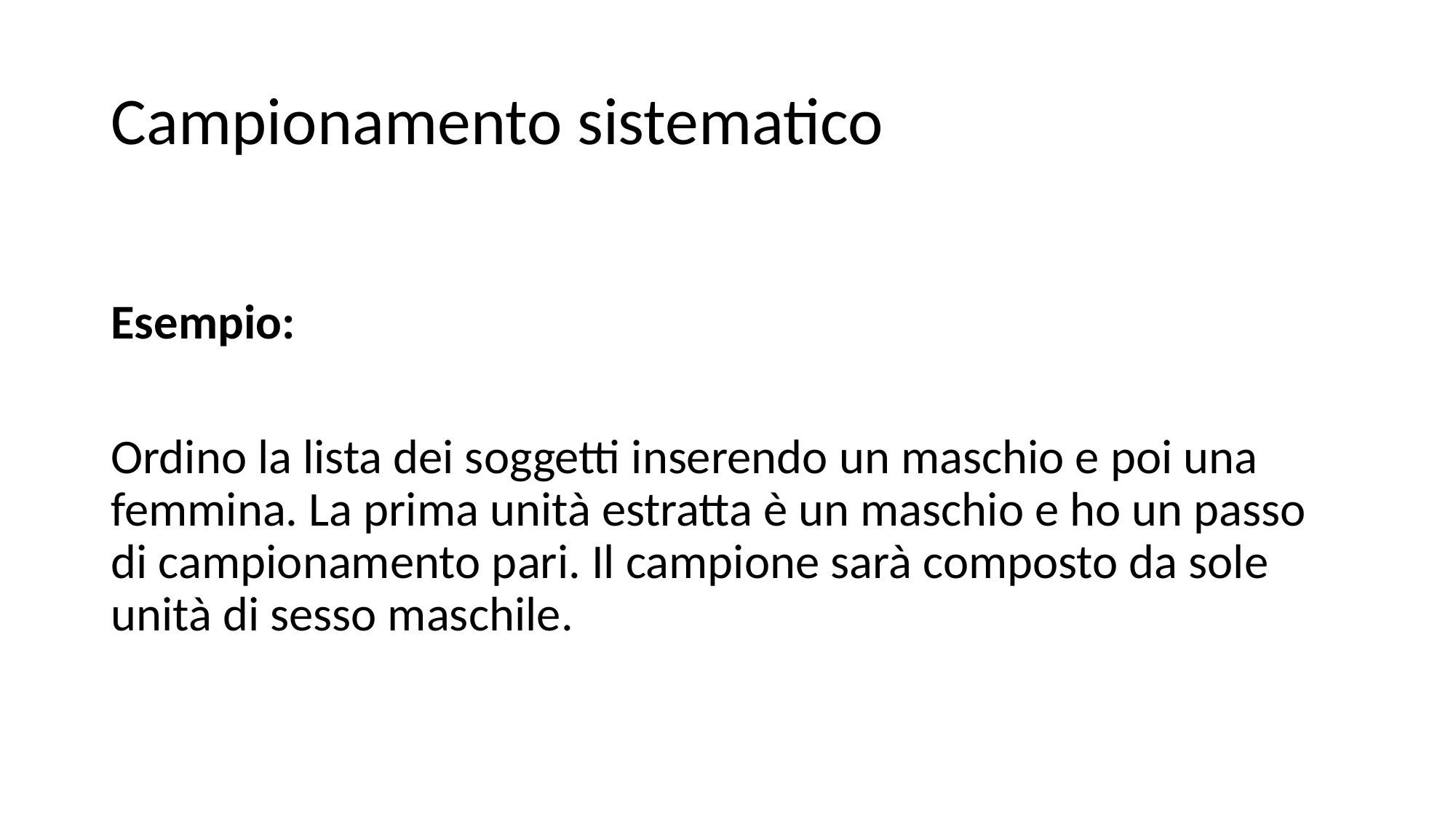

# Campionamento sistematico

Esempio:

Ordino la lista dei soggetti inserendo un maschio e poi una femmina. La prima unità estratta è un maschio e ho un passo di campionamento pari. Il campione sarà composto da sole unità di sesso maschile.